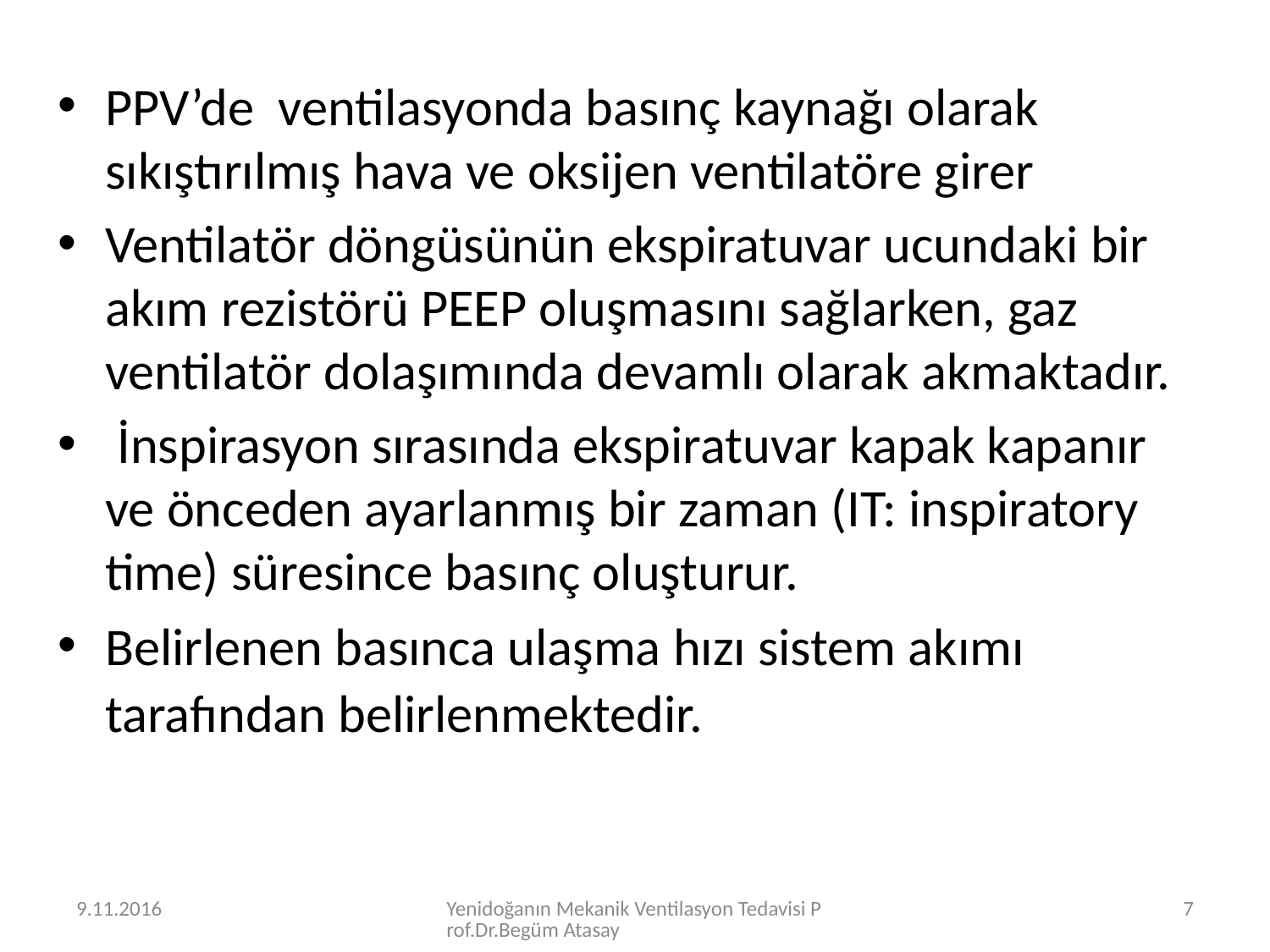

PPV’de  ventilasyonda basınç kaynağı olarak sıkıştırılmış hava ve oksijen ventilatöre girer
Ventilatör döngüsünün ekspiratuvar ucundaki bir akım rezistörü PEEP oluşmasını sağlarken, gaz ventilatör dolaşımında devamlı olarak akmaktadır.
 İnspirasyon sırasında ekspiratuvar kapak kapanır ve önceden ayarlanmış bir zaman (IT: inspiratory time) süresince basınç oluşturur.
Belirlenen basınca ulaşma hızı sistem akımı tarafından belirlenmektedir.
9.11.2016
Yenidoğanın Mekanik Ventilasyon Tedavisi Prof.Dr.Begüm Atasay
7